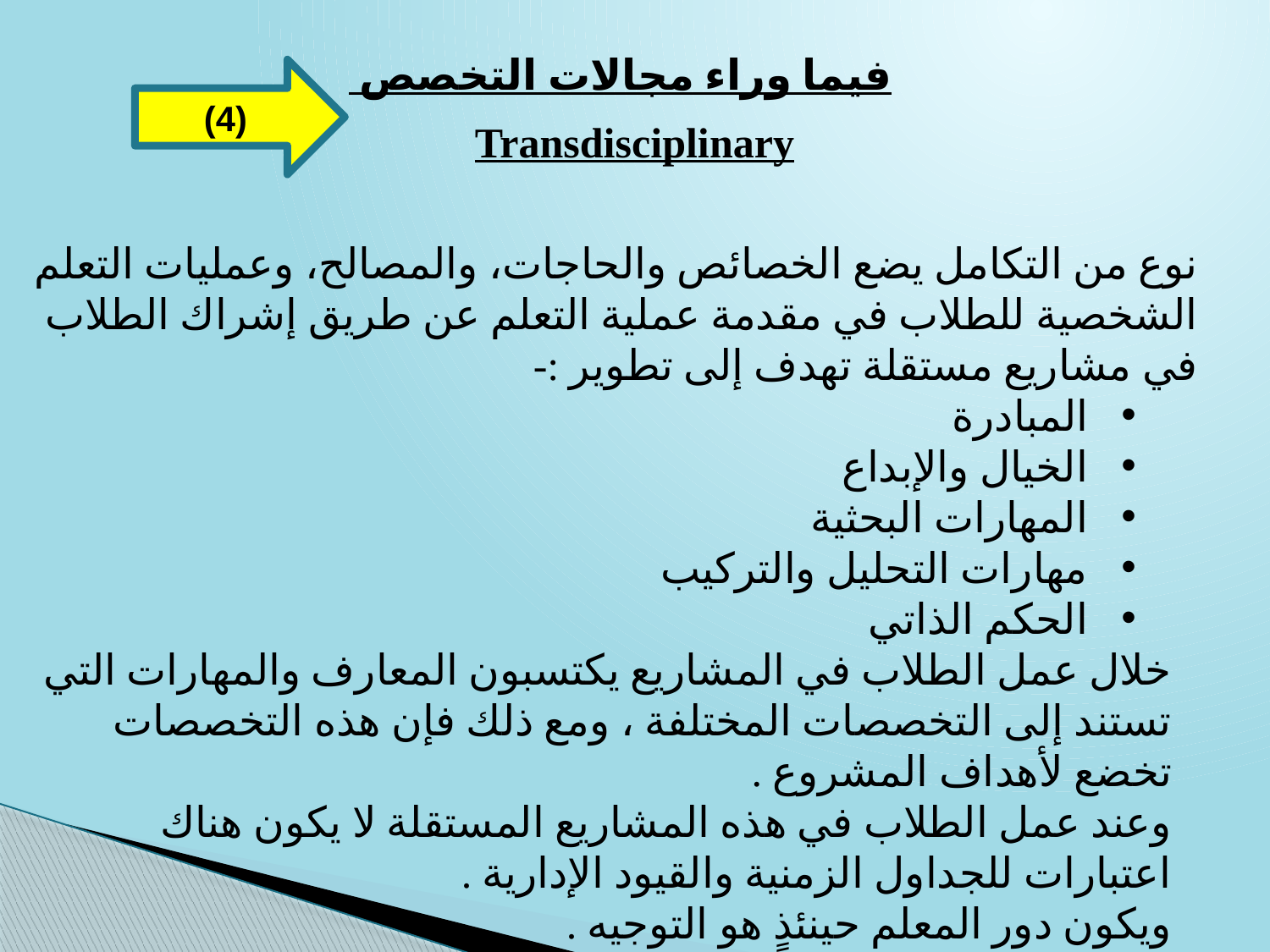

فيما وراء مجالات التخصص
Transdisciplinary

نوع من التكامل يضع الخصائص والحاجات، والمصالح، وعمليات التعلم الشخصية للطلاب في مقدمة عملية التعلم عن طريق إشراك الطلاب في مشاريع مستقلة تهدف إلى تطوير :-
المبادرة
الخيال والإبداع
المهارات البحثية
مهارات التحليل والتركيب
الحكم الذاتي
خلال عمل الطلاب في المشاريع يكتسبون المعارف والمهارات التي تستند إلى التخصصات المختلفة ، ومع ذلك فإن هذه التخصصات تخضع لأهداف المشروع .
وعند عمل الطلاب في هذه المشاريع المستقلة لا يكون هناك اعتبارات للجداول الزمنية والقيود الإدارية .
ويكون دور المعلم حينئذٍ هو التوجيه .

(4)